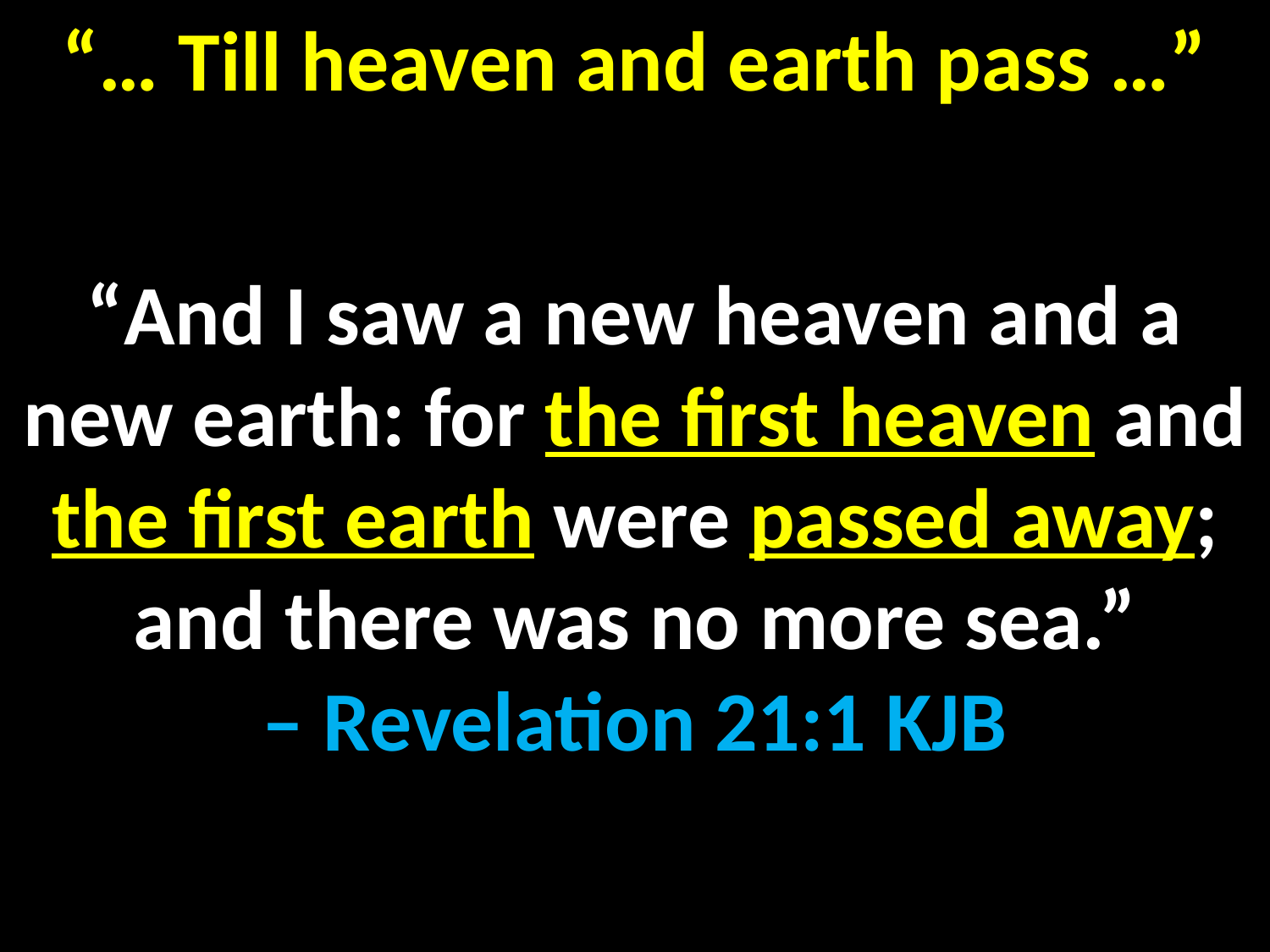

“… Till heaven and earth pass …”
“And I saw a new heaven and a new earth: for the first heaven and the first earth were passed away; and there was no more sea.”
– Revelation 21:1 KJB